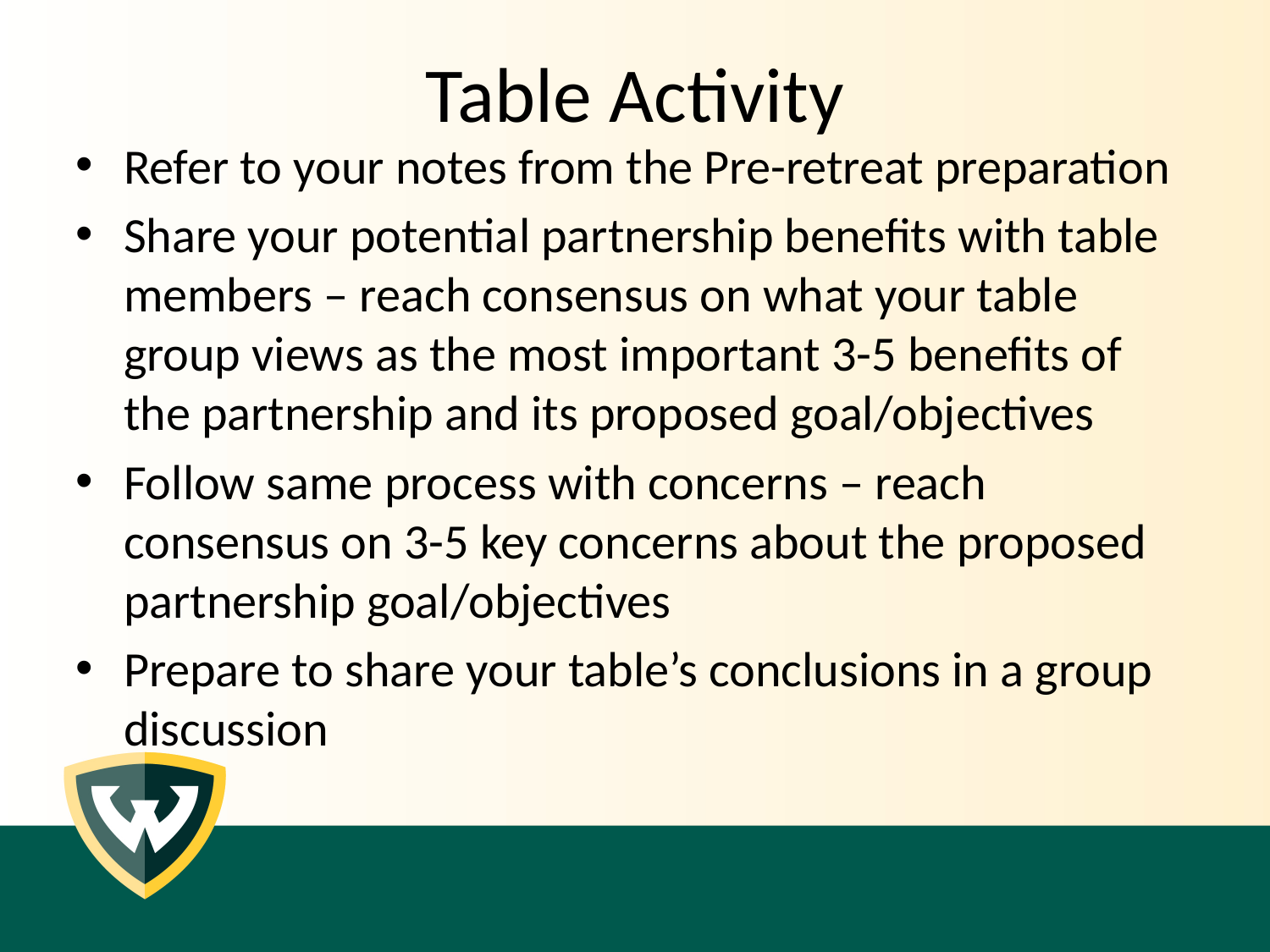

# Table Activity
Refer to your notes from the Pre-retreat preparation
Share your potential partnership benefits with table members – reach consensus on what your table group views as the most important 3-5 benefits of the partnership and its proposed goal/objectives
Follow same process with concerns – reach consensus on 3-5 key concerns about the proposed partnership goal/objectives
Prepare to share your table’s conclusions in a group discussion